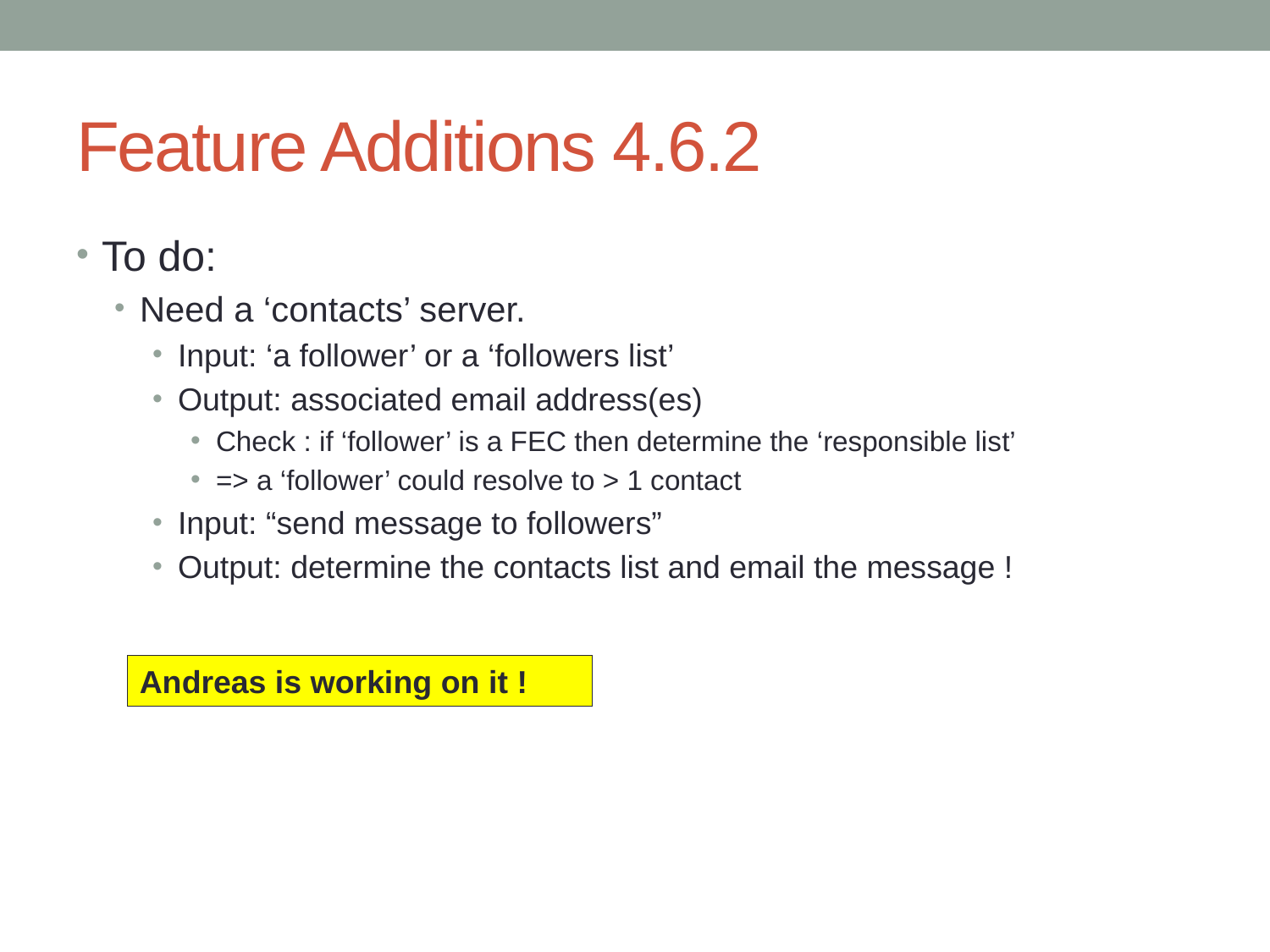

# Feature Additions 4.6.2
To do:
Need a ‘contacts’ server.
Input: ‘a follower’ or a ‘followers list’
Output: associated email address(es)
Check : if ‘follower’ is a FEC then determine the ‘responsible list’
=> a ‘follower’ could resolve to > 1 contact
Input: “send message to followers”
Output: determine the contacts list and email the message !
Andreas is working on it !